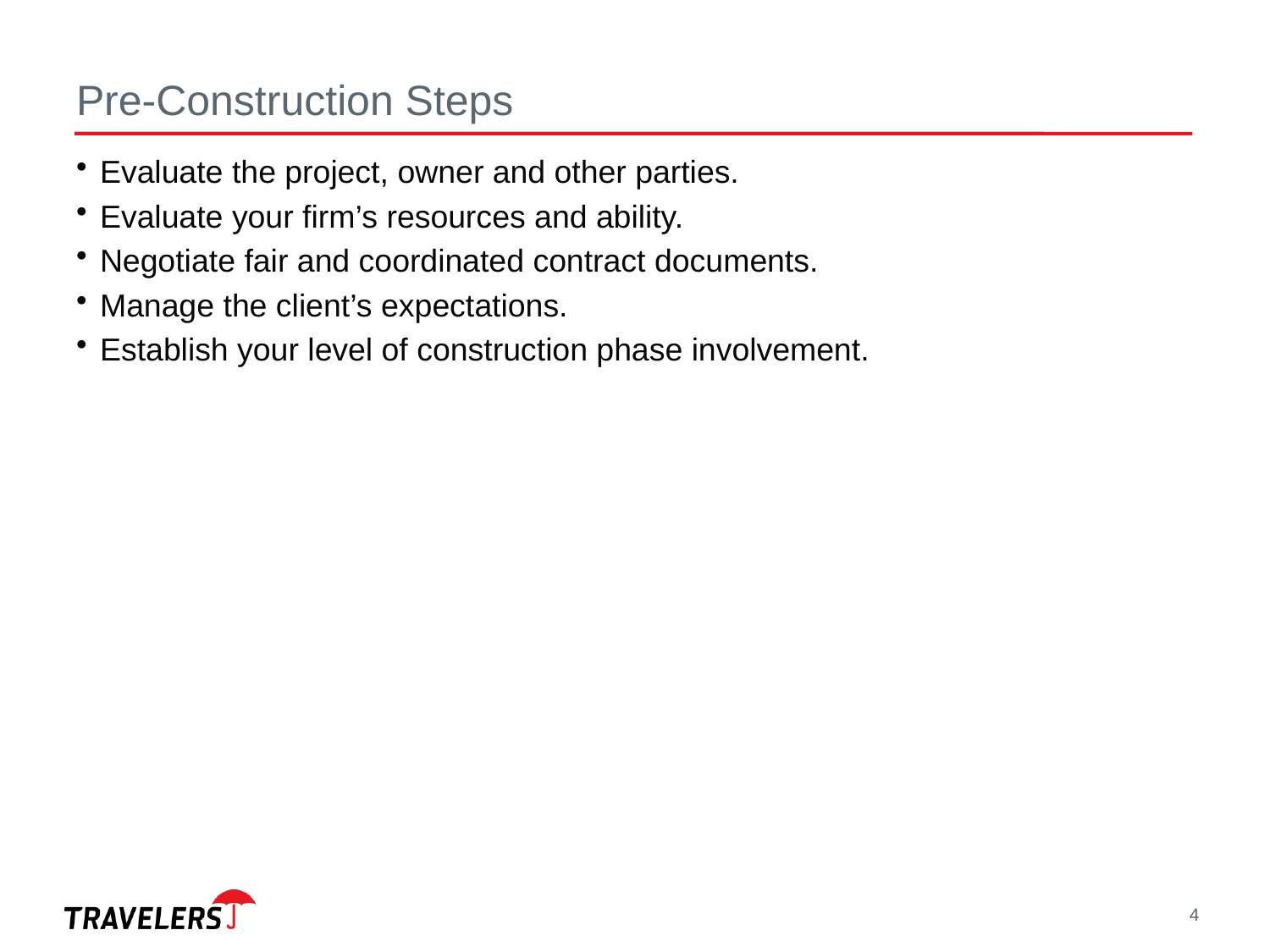

# Pre-Construction Steps
Evaluate the project, owner and other parties.
Evaluate your firm’s resources and ability.
Negotiate fair and coordinated contract documents.
Manage the client’s expectations.
Establish your level of construction phase involvement.
4